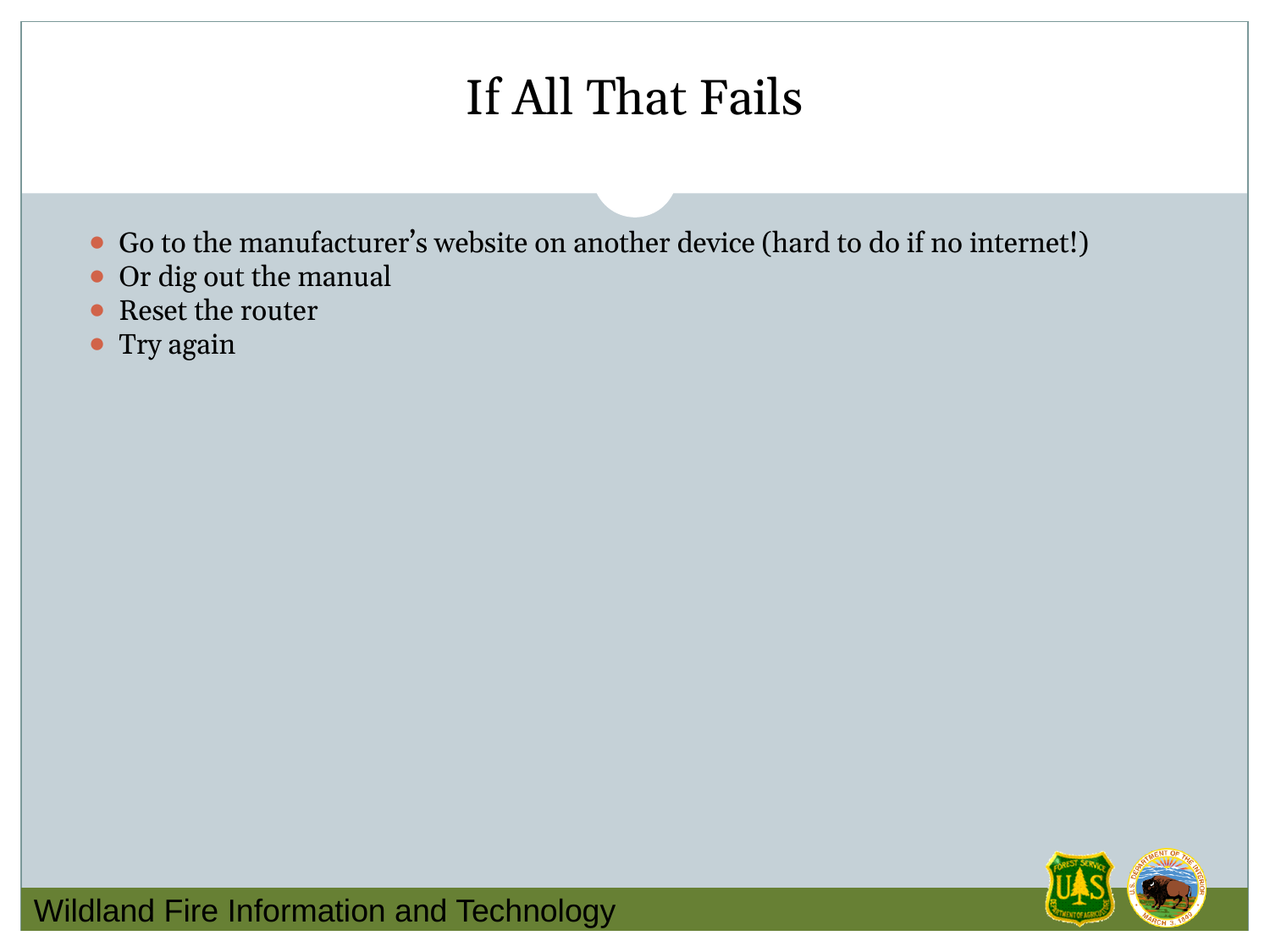

# If All That Fails
  Go to the manufacturer’s website on another device (hard to do if no internet!)
  Or dig out the manual
  Reset the router
  Try again